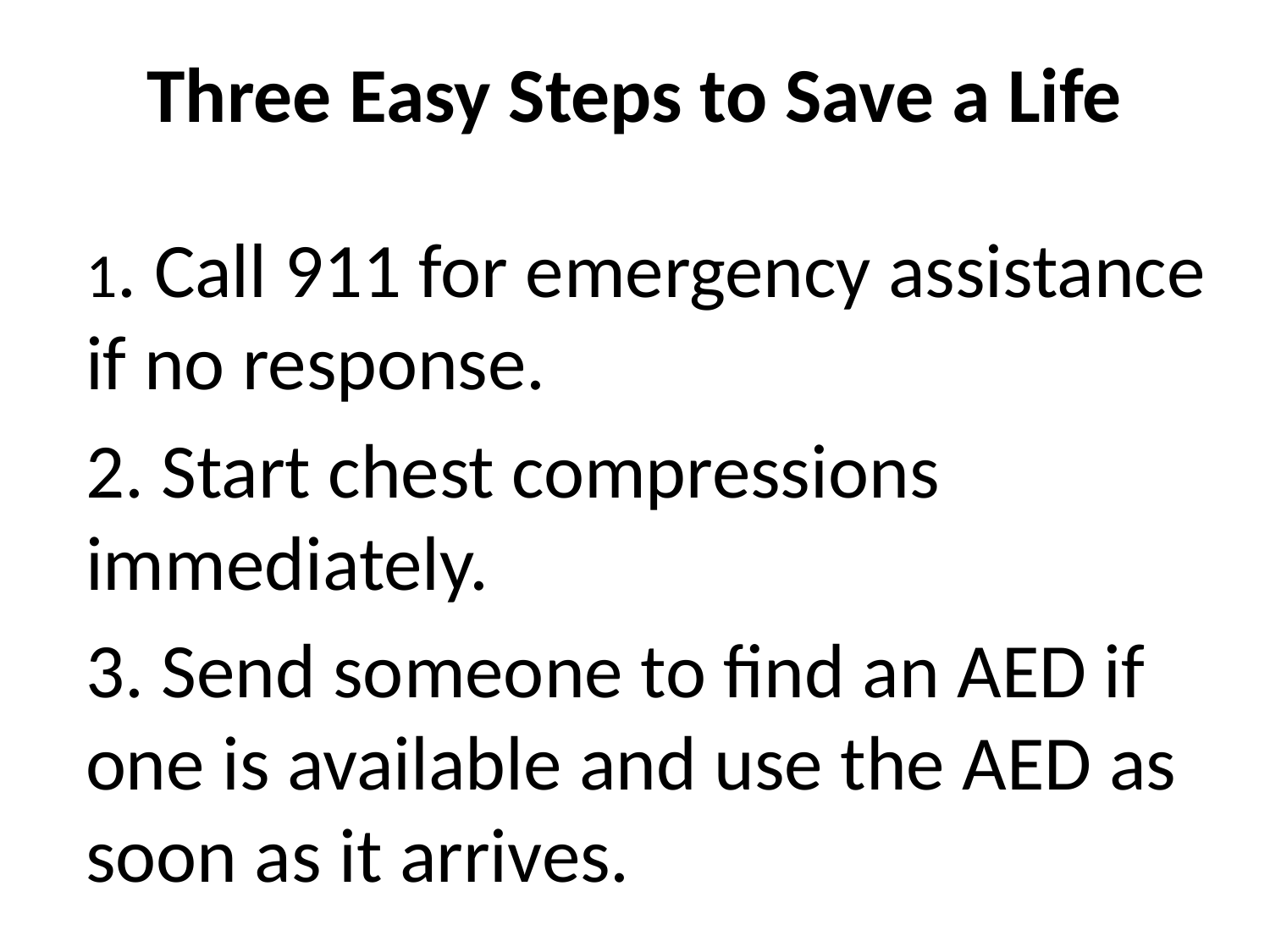

Three Easy Steps to Save a Life

1. Call 911 for emergency assistance if no response.
2. Start chest compressions immediately.
3. Send someone to find an AED if one is available and use the AED as soon as it arrives.